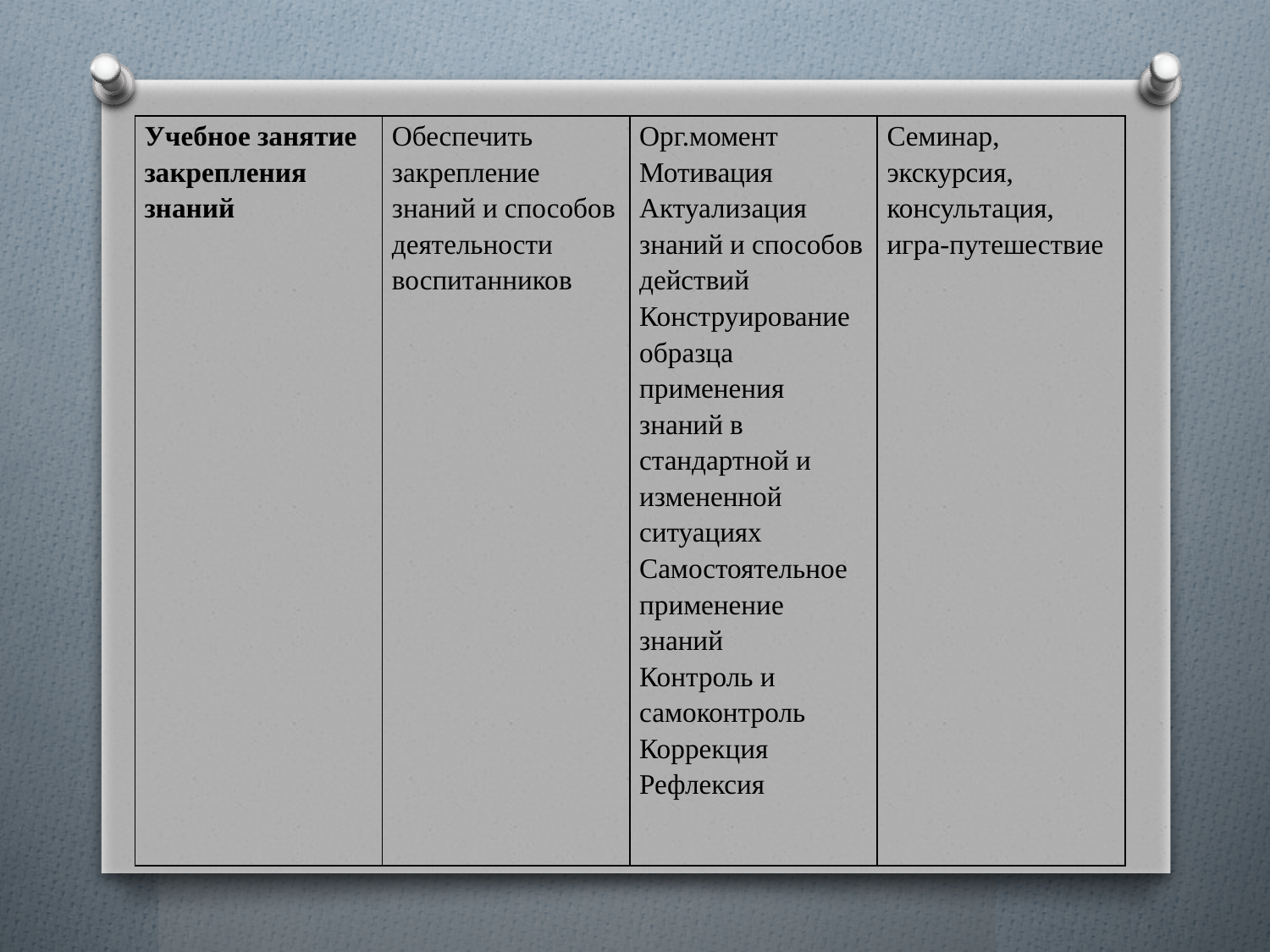

#
| Учебное занятие закрепления знаний | Обеспечить закрепление знаний и способов деятельности воспитанников | Орг.момент Мотивация Актуализация знаний и способов действий Конструирование образца применения знаний в стандартной и измененной ситуациях Самостоятельное применение знаний Контроль и самоконтроль Коррекция Рефлексия | Семинар, экскурсия, консультация, игра-путешествие |
| --- | --- | --- | --- |